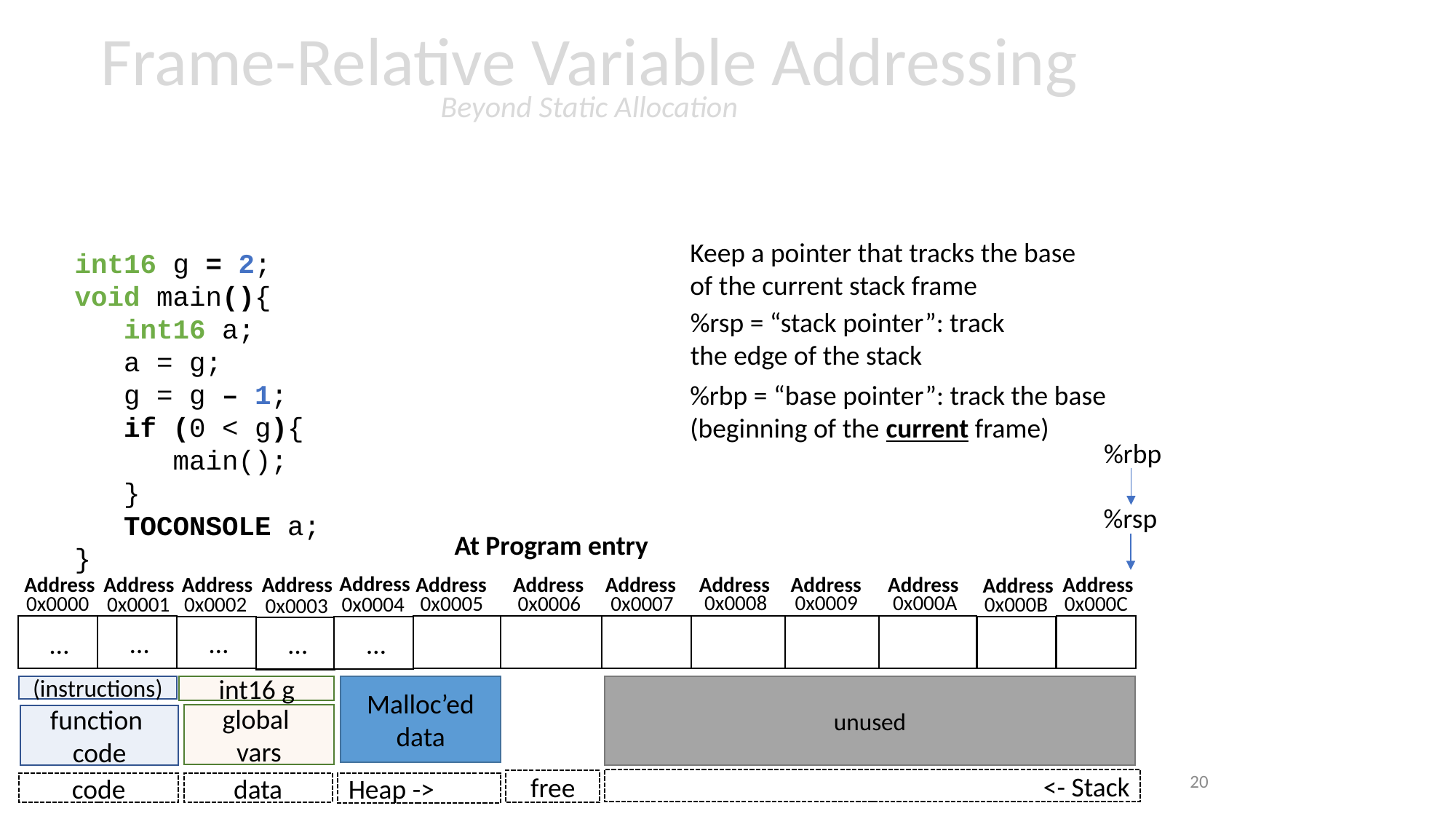

# Frame-Relative Variable Addressing Beyond Static Allocation
Keep a pointer that tracks the base of the current stack frame
int16 g = 2;
void main(){
   int16 a;
   a = g;
   g = g – 1;
   if (0 < g){
      main();
   }
   TOCONSOLE a;
}
%rsp = “stack pointer”: track the edge of the stack
%rbp = “base pointer”: track the base (beginning of the current frame)
%rbp
%rsp
At Program entry
Address
Address
Address
Address
Address
Address
Address
Address
Address
Address
Address
Address
Address
0x000A
0x0009
0x0008
0x0006
0x0007
0x0005
0x0000
0x000C
0x0002
0x000B
0x0001
0x0004
0x0003

…
…
…
…
…
(instructions)
Malloc’ed data
unused
int16 g
global
vars
function
code
20
<- Stack
free
Heap ->
code
data